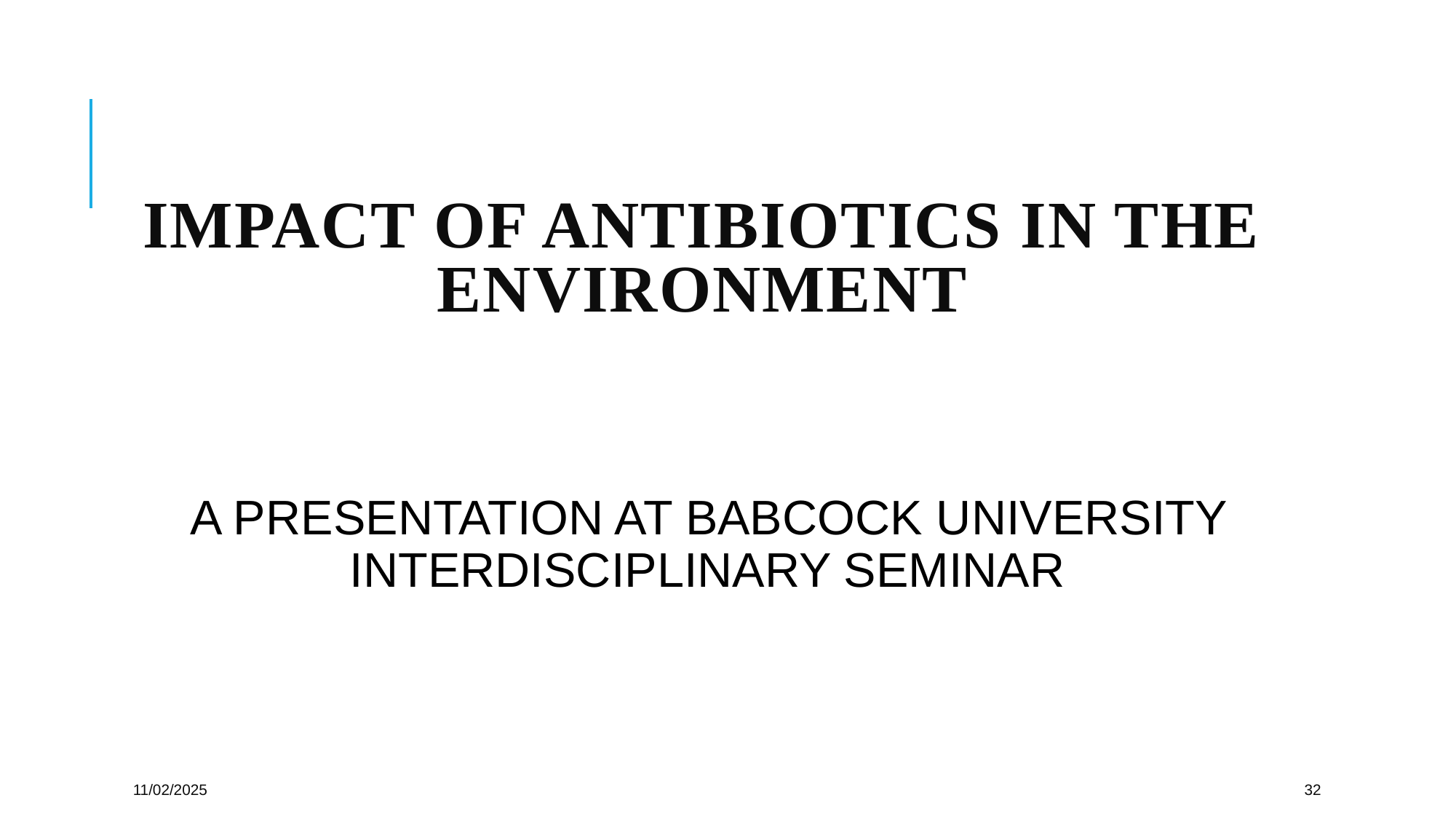

# IMPACT OF ANTIBIOTICS IN THE ENVIRONMENT
A PRESENTATION AT BABCOCK UNIVERSITY INTERDISCIPLINARY SEMINAR
11/02/2025
32